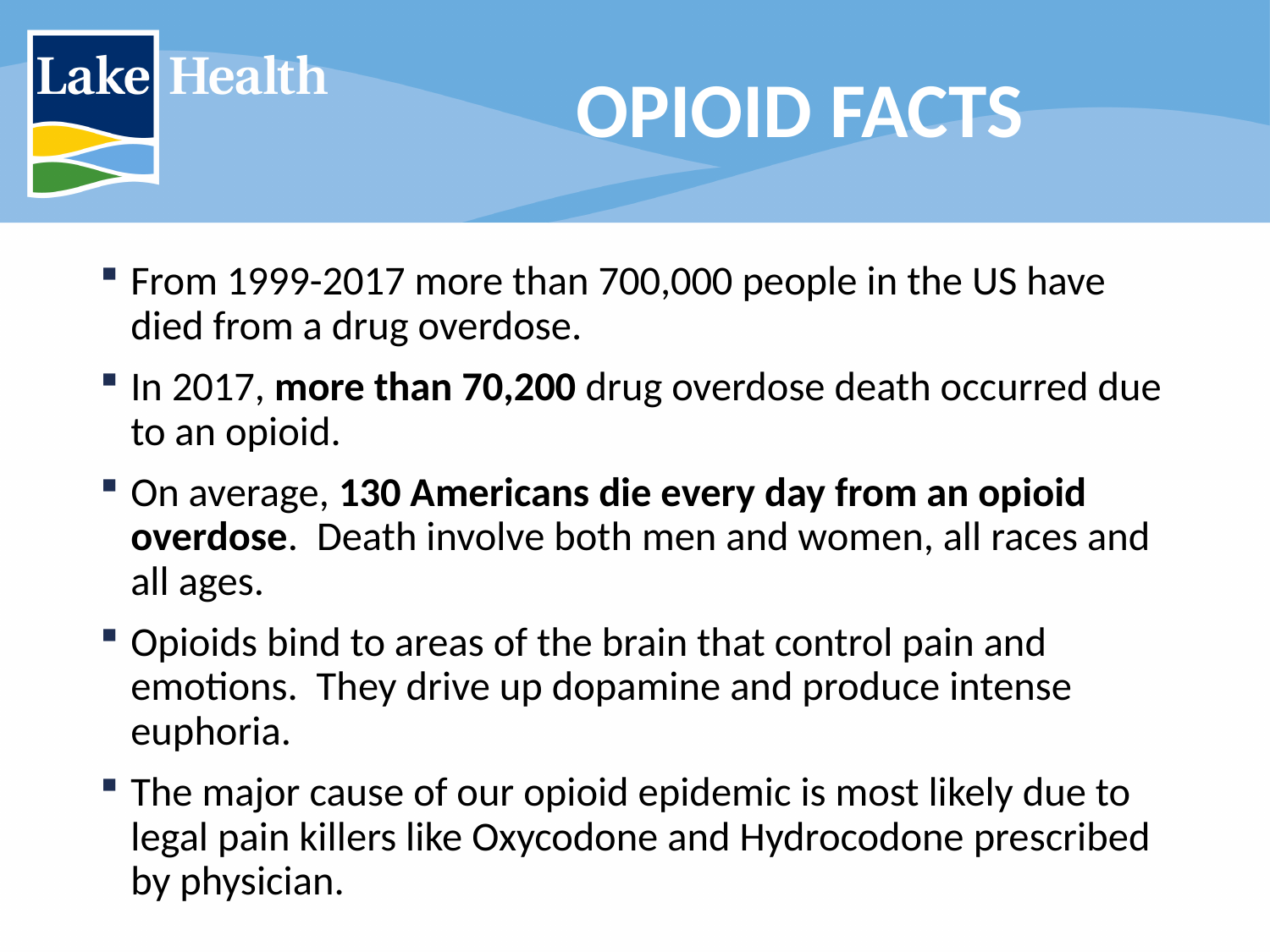

# OPIOID FACTS
From 1999-2017 more than 700,000 people in the US have died from a drug overdose.
In 2017, more than 70,200 drug overdose death occurred due to an opioid.
On average, 130 Americans die every day from an opioid overdose.  Death involve both men and women, all races and all ages.
Opioids bind to areas of the brain that control pain and emotions.  They drive up dopamine and produce intense euphoria.
The major cause of our opioid epidemic is most likely due to legal pain killers like Oxycodone and Hydrocodone prescribed by physician.